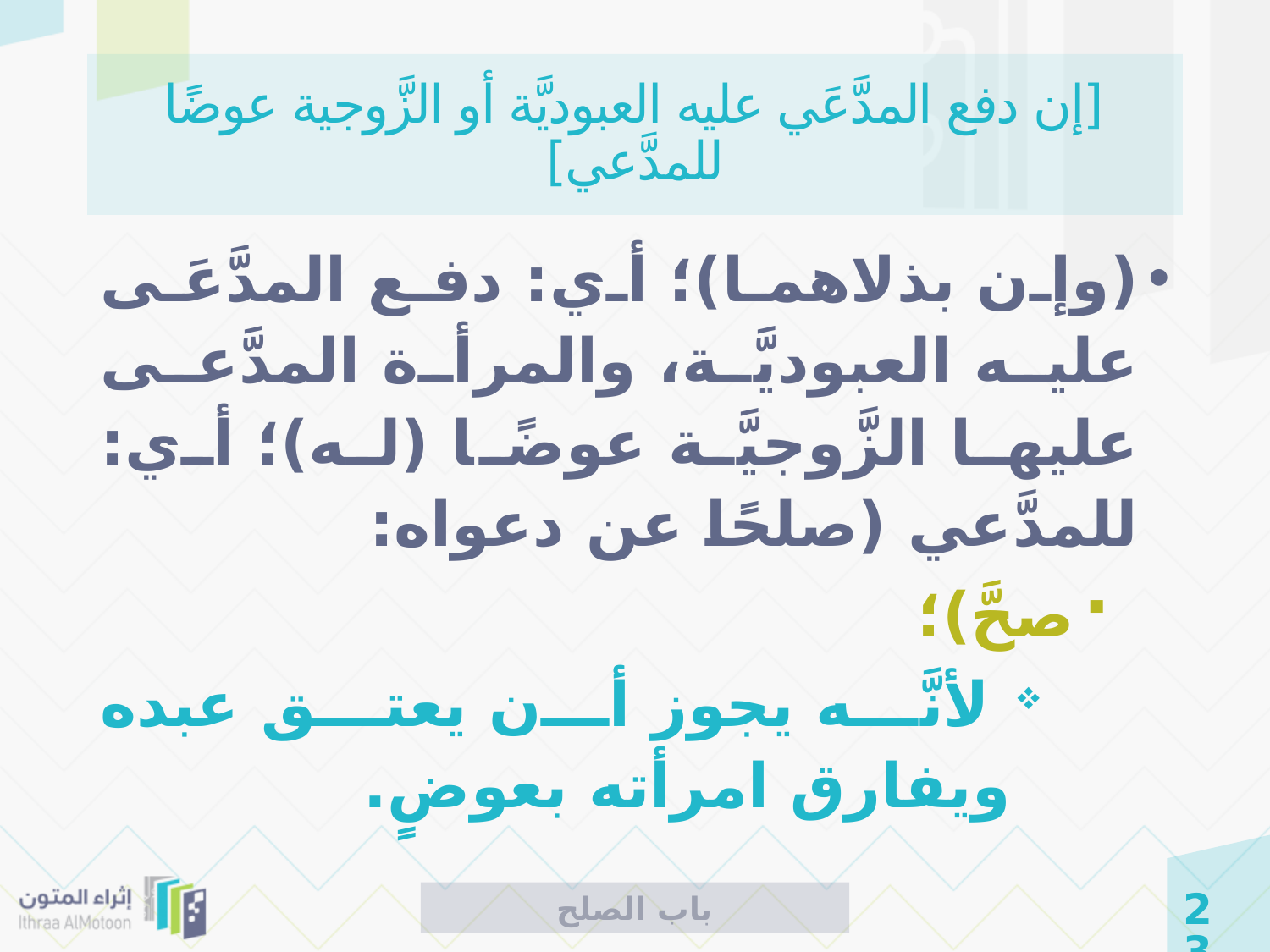

# [إن دفع المدَّعَي عليه العبوديَّة أو الزَّوجية عوضًا للمدَّعي]
(وإن بذلاهما)؛ أي: دفع المدَّعَى عليه العبوديَّة، والمرأة المدَّعى عليها الزَّوجيَّة عوضًا (له)؛ أي: للمدَّعي (صلحًا عن دعواه:
صحَّ)؛
 لأنَّه يجوز أن يعتق عبده ويفارق امرأته بعوضٍ.
باب الصلح